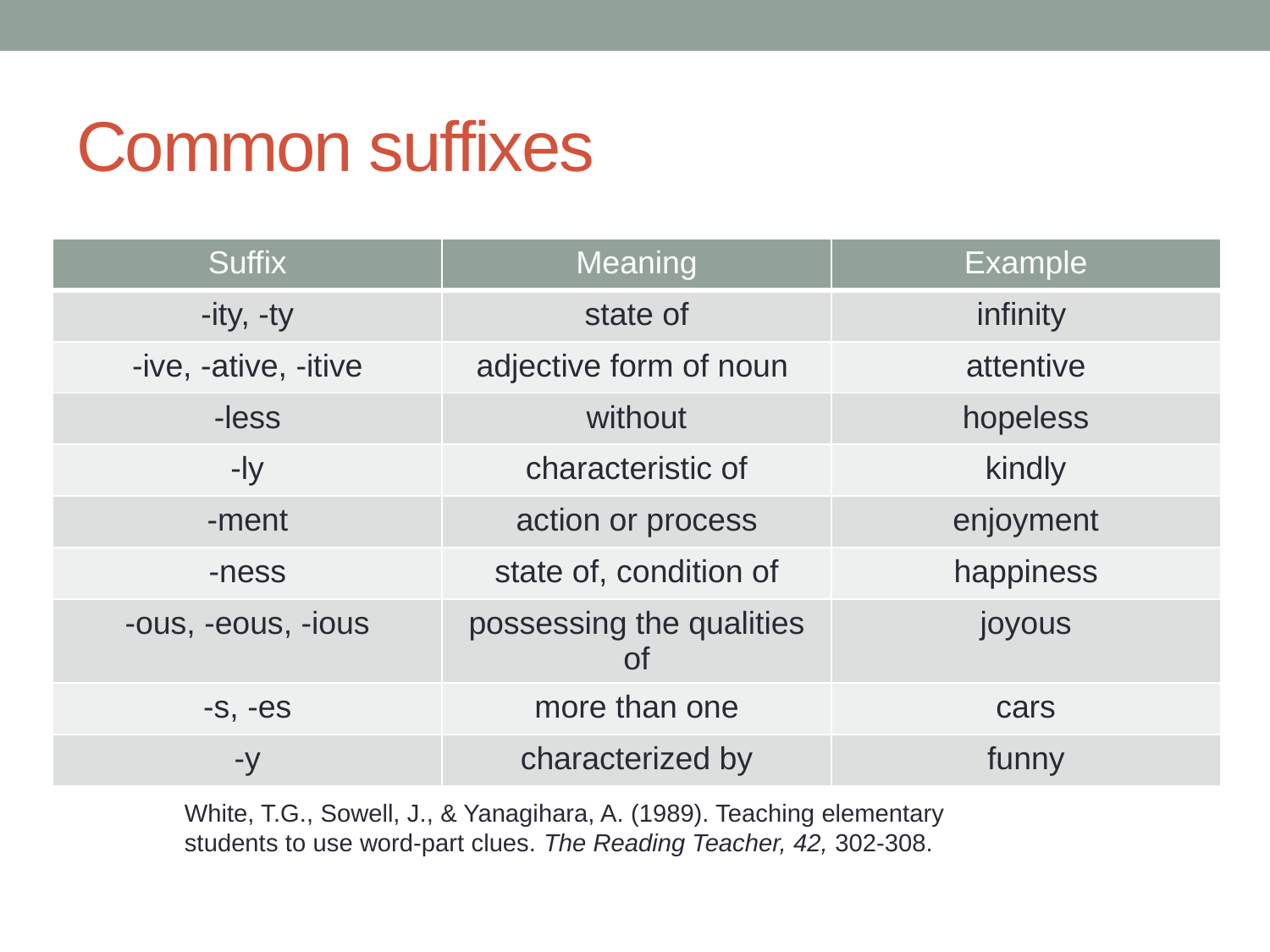

# Common suffixes
| Suffix | Meaning | Example |
| --- | --- | --- |
| -ity, -ty | state of | infinity |
| -ive, -ative, -itive | adjective form of noun | attentive |
| -less | without | hopeless |
| -ly | characteristic of | kindly |
| -ment | action or process | enjoyment |
| -ness | state of, condition of | happiness |
| -ous, -eous, -ious | possessing the qualities of | joyous |
| -s, -es | more than one | cars |
| -y | characterized by | funny |
White, T.G., Sowell, J., & Yanagihara, A. (1989). Teaching elementary students to use word-part clues. The Reading Teacher, 42, 302-308.